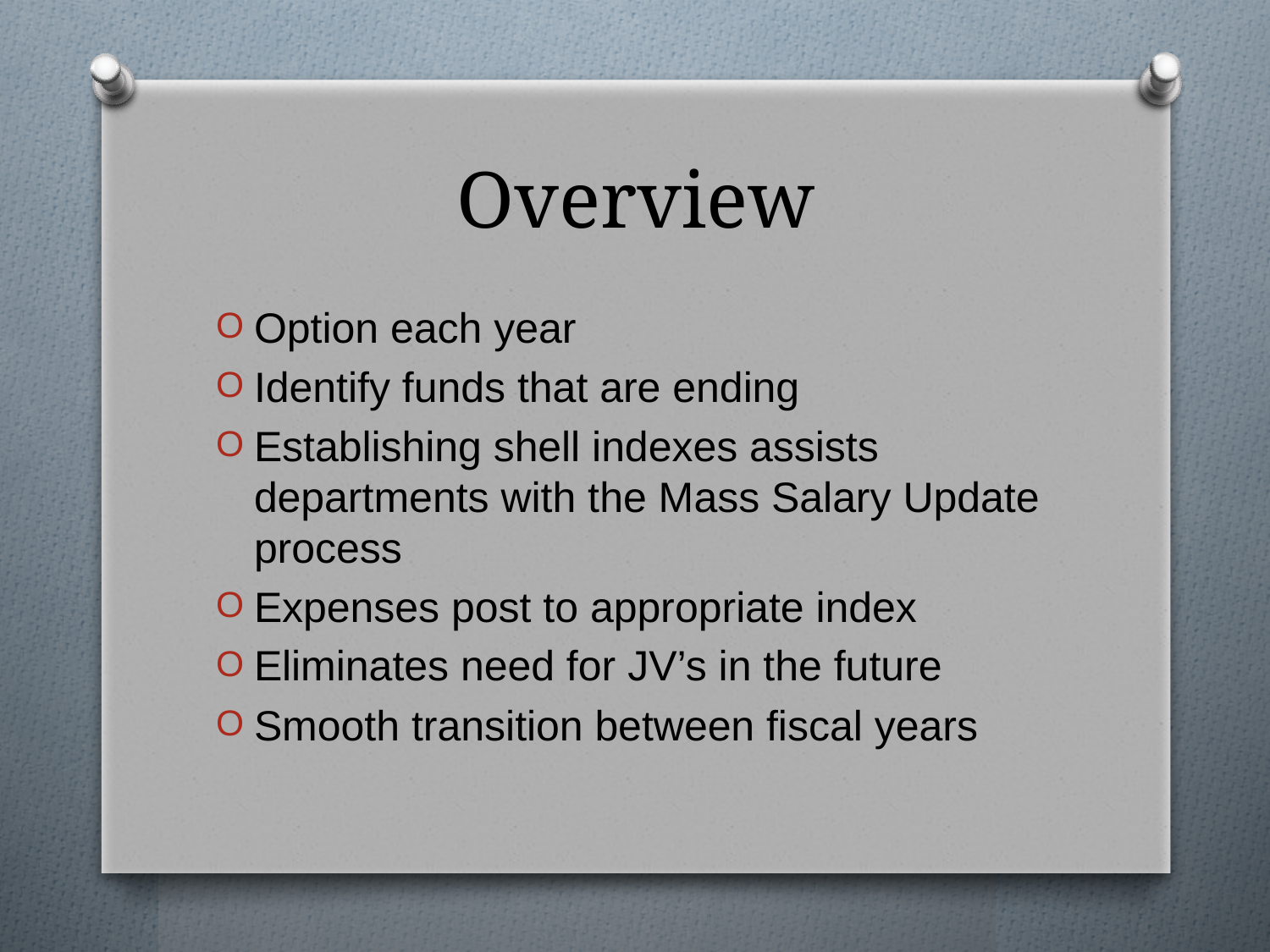

# Overview
Option each year
Identify funds that are ending
Establishing shell indexes assists departments with the Mass Salary Update process
Expenses post to appropriate index
Eliminates need for JV’s in the future
Smooth transition between fiscal years